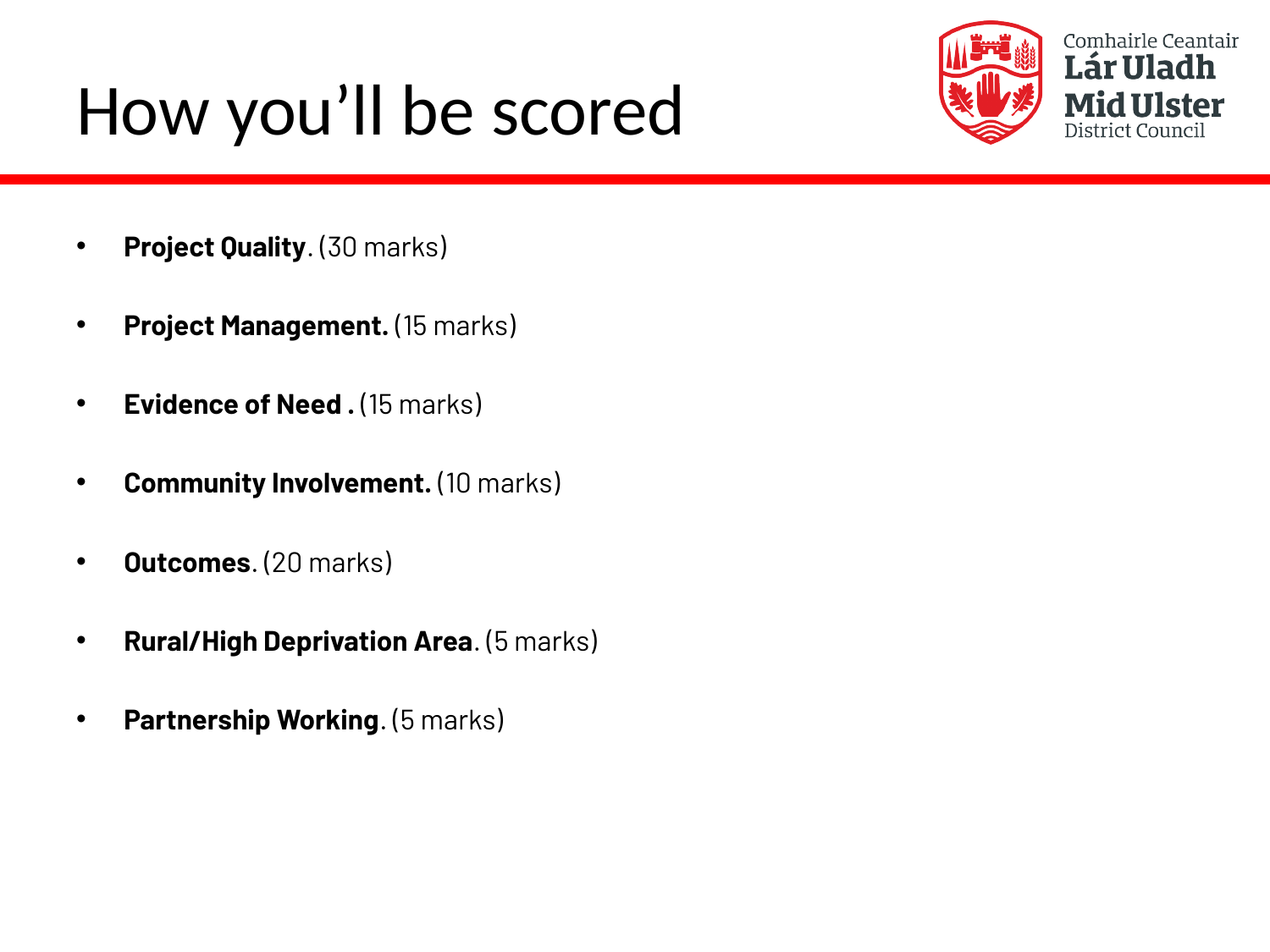

# How you’ll be scored
Project Quality. (30 marks)

Project Management. (15 marks)

Evidence of Need . (15 marks)

Community Involvement. (10 marks)

Outcomes. (20 marks)

Rural/High Deprivation Area. (5 marks)

Partnership Working. (5 marks)